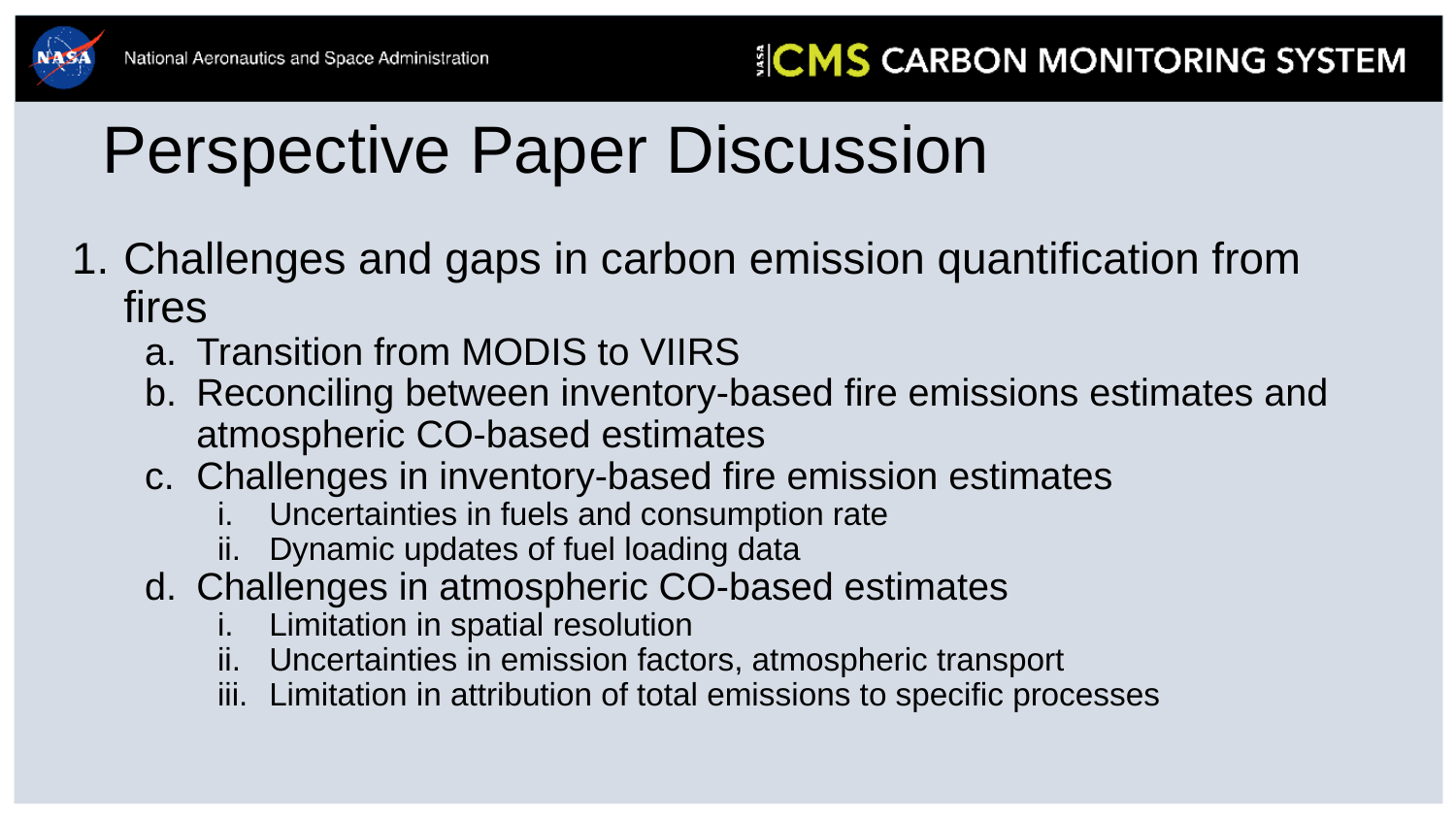

# Perspective Paper Discussion
Challenges and gaps in carbon emission quantification from fires
Transition from MODIS to VIIRS
Reconciling between inventory-based fire emissions estimates and atmospheric CO-based estimates
Challenges in inventory-based fire emission estimates
Uncertainties in fuels and consumption rate
Dynamic updates of fuel loading data
Challenges in atmospheric CO-based estimates
Limitation in spatial resolution
Uncertainties in emission factors, atmospheric transport
Limitation in attribution of total emissions to specific processes